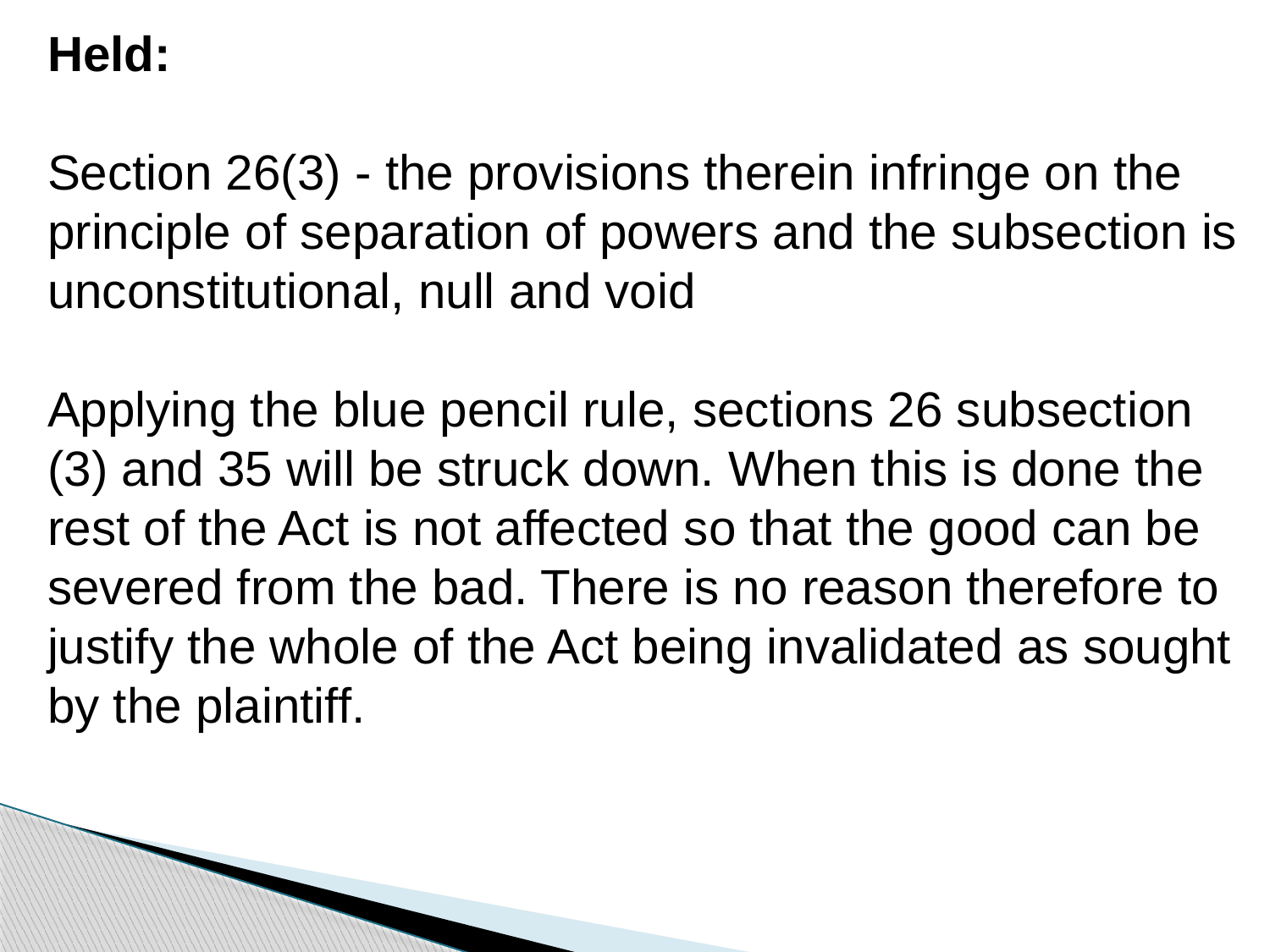

Held:

Section 26(3) - the provisions therein infringe on the principle of separation of powers and the subsection is unconstitutional, null and void
Applying the blue pencil rule, sections 26 subsection (3) and 35 will be struck down. When this is done the rest of the Act is not affected so that the good can be severed from the bad. There is no reason therefore to justify the whole of the Act being invalidated as sought by the plaintiff.